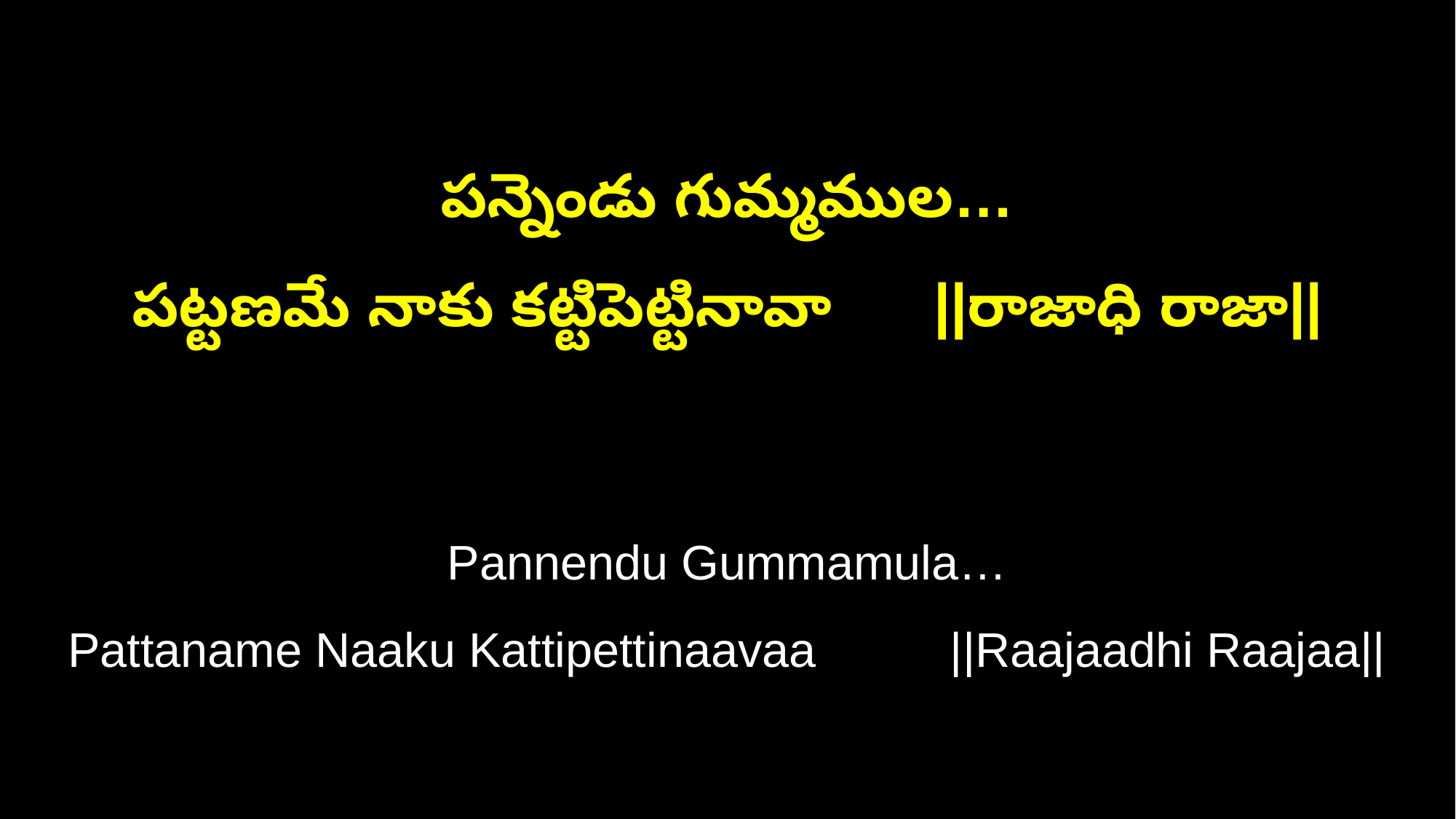

పన్నెండు గుమ్మముల…
పట్టణమే నాకు కట్టిపెట్టినావా      ||రాజాధి రాజా||
Pannendu Gummamula…
Pattaname Naaku Kattipettinaavaa          ||Raajaadhi Raajaa||